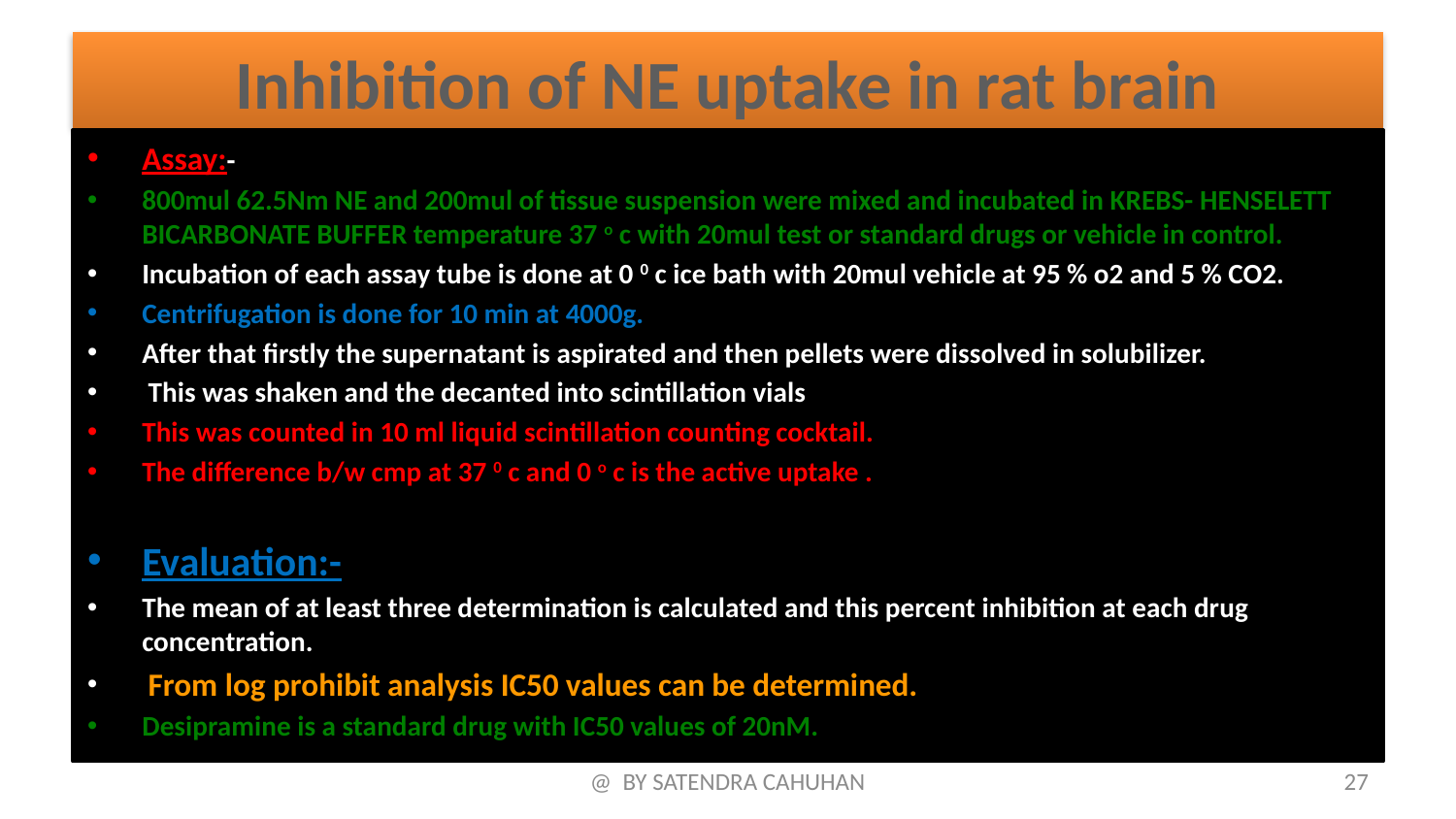

# Inhibition of NE uptake in rat brain
Assay:-
800mul 62.5Nm NE and 200mul of tissue suspension were mixed and incubated in KREBS- HENSELETT BICARBONATE BUFFER temperature 37 o c with 20mul test or standard drugs or vehicle in control.
Incubation of each assay tube is done at 0 0 c ice bath with 20mul vehicle at 95 % o2 and 5 % CO2.
Centrifugation is done for 10 min at 4000g.
After that firstly the supernatant is aspirated and then pellets were dissolved in solubilizer.
 This was shaken and the decanted into scintillation vials
This was counted in 10 ml liquid scintillation counting cocktail.
The difference b/w cmp at 37 0 c and 0 o c is the active uptake .

Evaluation:-
The mean of at least three determination is calculated and this percent inhibition at each drug concentration.
 From log prohibit analysis IC50 values can be determined.
Desipramine is a standard drug with IC50 values of 20nM.

@  BY SATENDRA CAHUHAN
27